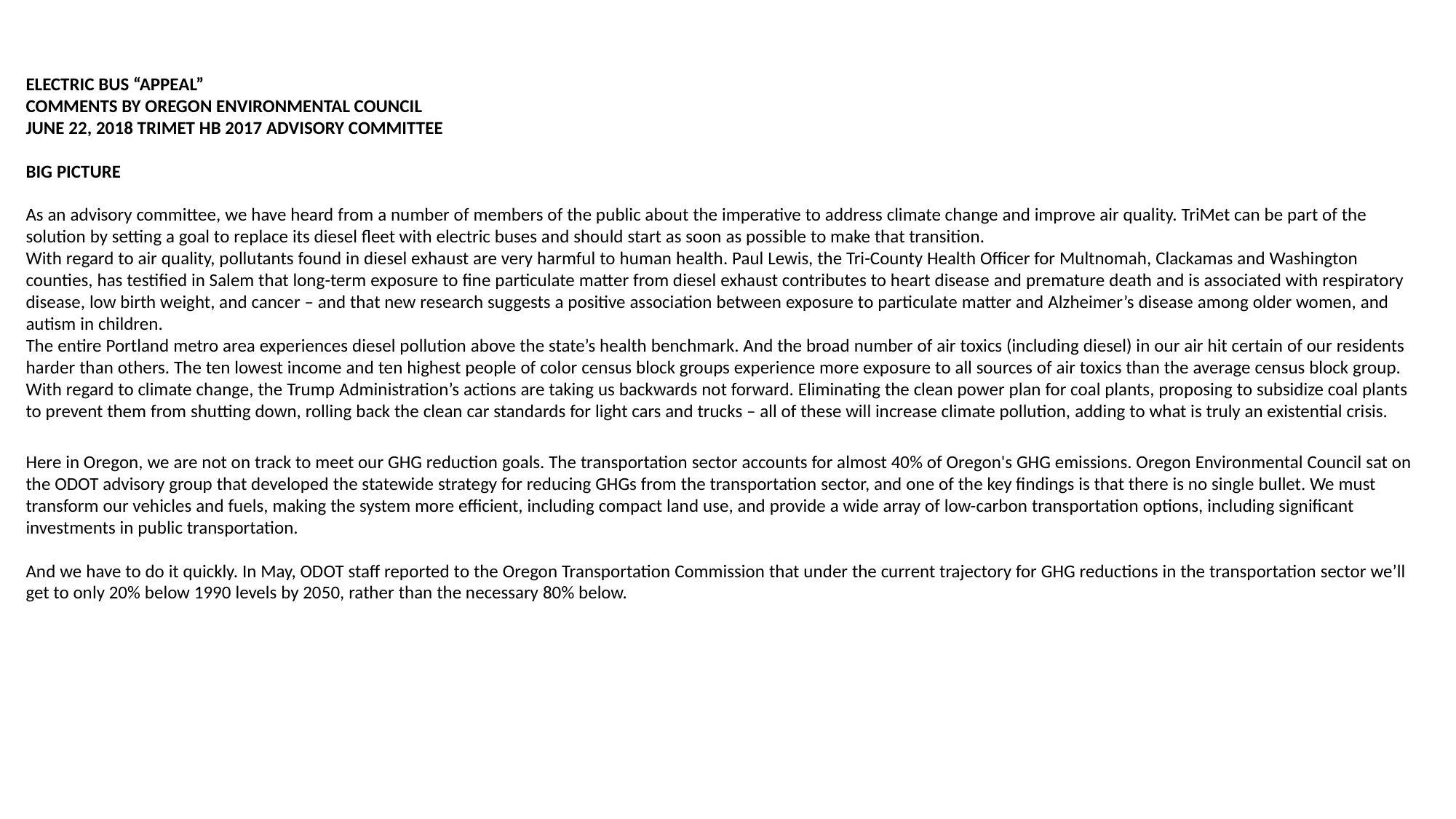

ELECTRIC BUS “APPEAL”
COMMENTS BY OREGON ENVIRONMENTAL COUNCIL
JUNE 22, 2018 TRIMET HB 2017 ADVISORY COMMITTEE

BIG PICTURE

As an advisory committee, we have heard from a number of members of the public about the imperative to address climate change and improve air quality. TriMet can be part of the solution by setting a goal to replace its diesel fleet with electric buses and should start as soon as possible to make that transition.
With regard to air quality, pollutants found in diesel exhaust are very harmful to human health. Paul Lewis, the Tri-County Health Officer for Multnomah, Clackamas and Washington counties, has testified in Salem that long-term exposure to fine particulate matter from diesel exhaust contributes to heart disease and premature death and is associated with respiratory disease, low birth weight, and cancer – and that new research suggests a positive association between exposure to particulate matter and Alzheimer’s disease among older women, and autism in children.
The entire Portland metro area experiences diesel pollution above the state’s health benchmark. And the broad number of air toxics (including diesel) in our air hit certain of our residents harder than others. The ten lowest income and ten highest people of color census block groups experience more exposure to all sources of air toxics than the average census block group.
With regard to climate change, the Trump Administration’s actions are taking us backwards not forward. Eliminating the clean power plan for coal plants, proposing to subsidize coal plants to prevent them from shutting down, rolling back the clean car standards for light cars and trucks – all of these will increase climate pollution, adding to what is truly an existential crisis.

Here in Oregon, we are not on track to meet our GHG reduction goals. The transportation sector accounts for almost 40% of Oregon's GHG emissions. Oregon Environmental Council sat on the ODOT advisory group that developed the statewide strategy for reducing GHGs from the transportation sector, and one of the key findings is that there is no single bullet. We must transform our vehicles and fuels, making the system more efficient, including compact land use, and provide a wide array of low-carbon transportation options, including significant investments in public transportation.

And we have to do it quickly. In May, ODOT staff reported to the Oregon Transportation Commission that under the current trajectory for GHG reductions in the transportation sector we’ll get to only 20% below 1990 levels by 2050, rather than the necessary 80% below.